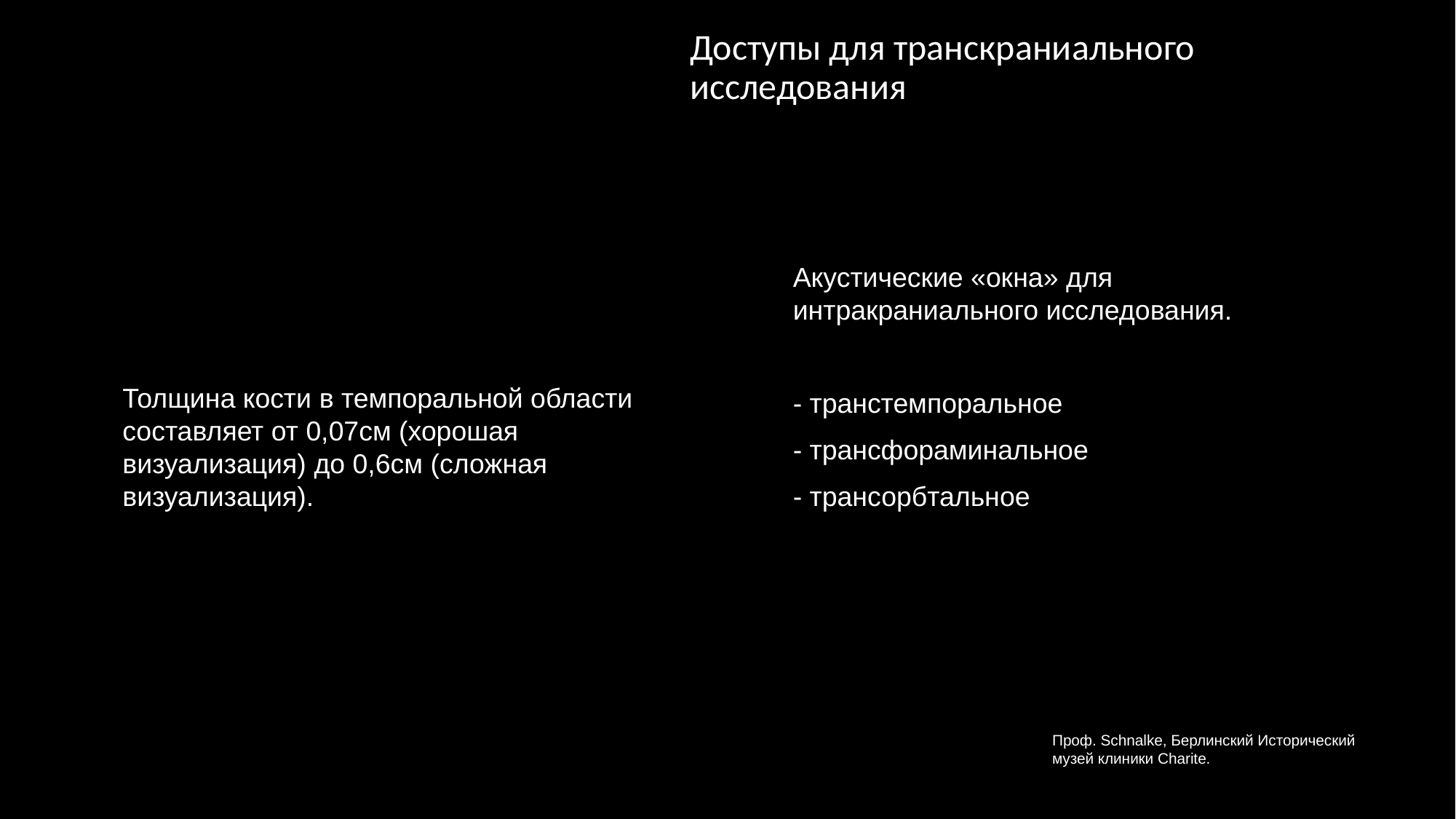

# Доступы для транскраниального исследования
Акустические «окна» для интракраниального исследования.

- транстемпоральное
- трансфораминальное
- трансорбтальное

Толщина кости в темпоральной области составляет от 0,07см (хорошая визуализация) до 0,6см (сложная визуализация).
Проф. Schnalke, Берлинский Исторический музей клиники Charite.